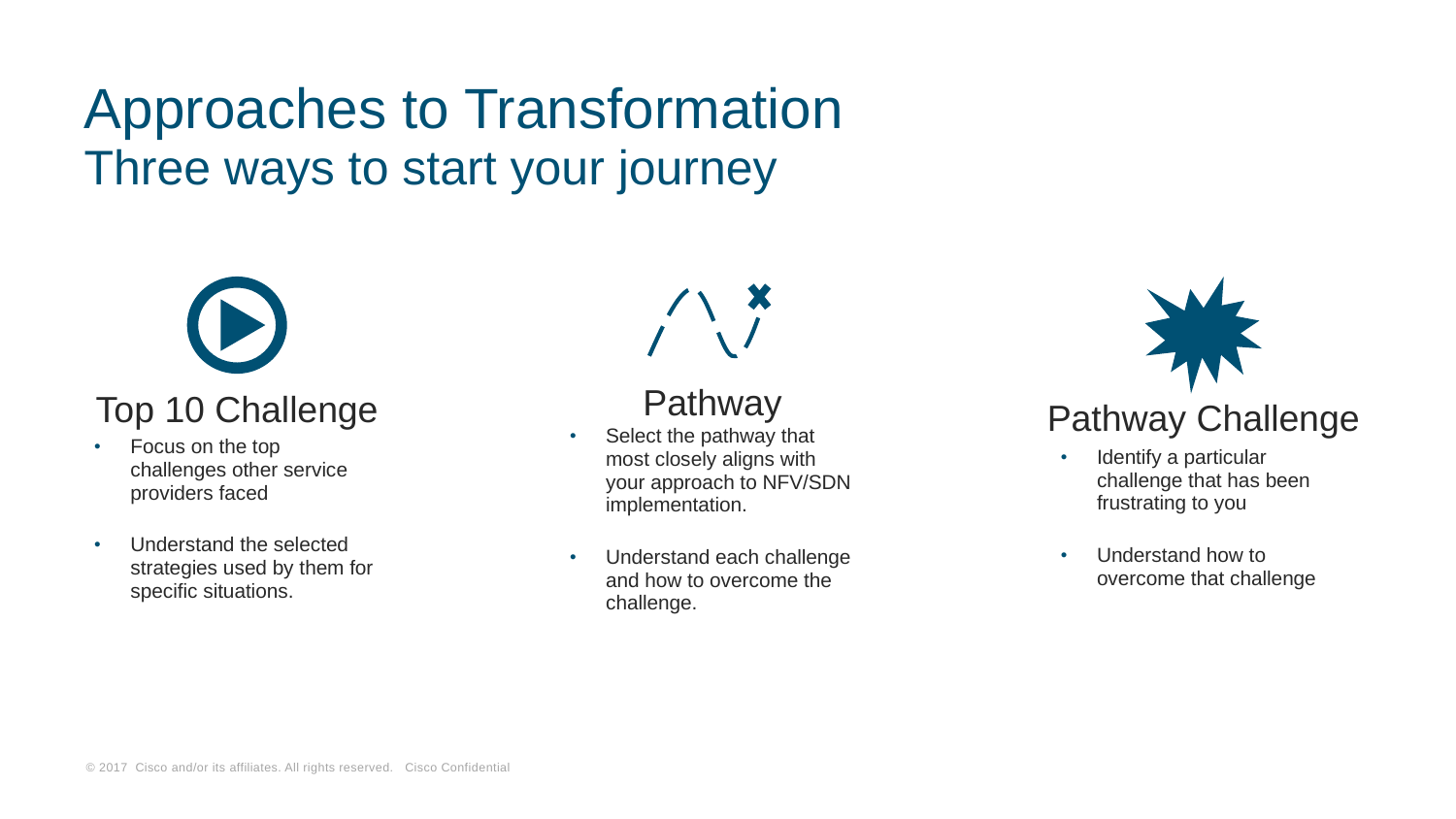

# Approaches to Transformation
Three ways to start your journey

Top 10 Challenge
Focus on the top challenges other service providers faced
Understand the selected strategies used by them for specific situations.

Pathway
Select the pathway that most closely aligns with your approach to NFV/SDN implementation.
Understand each challenge and how to overcome the challenge.

Pathway Challenge
Identify a particular challenge that has been frustrating to you
Understand how to overcome that challenge